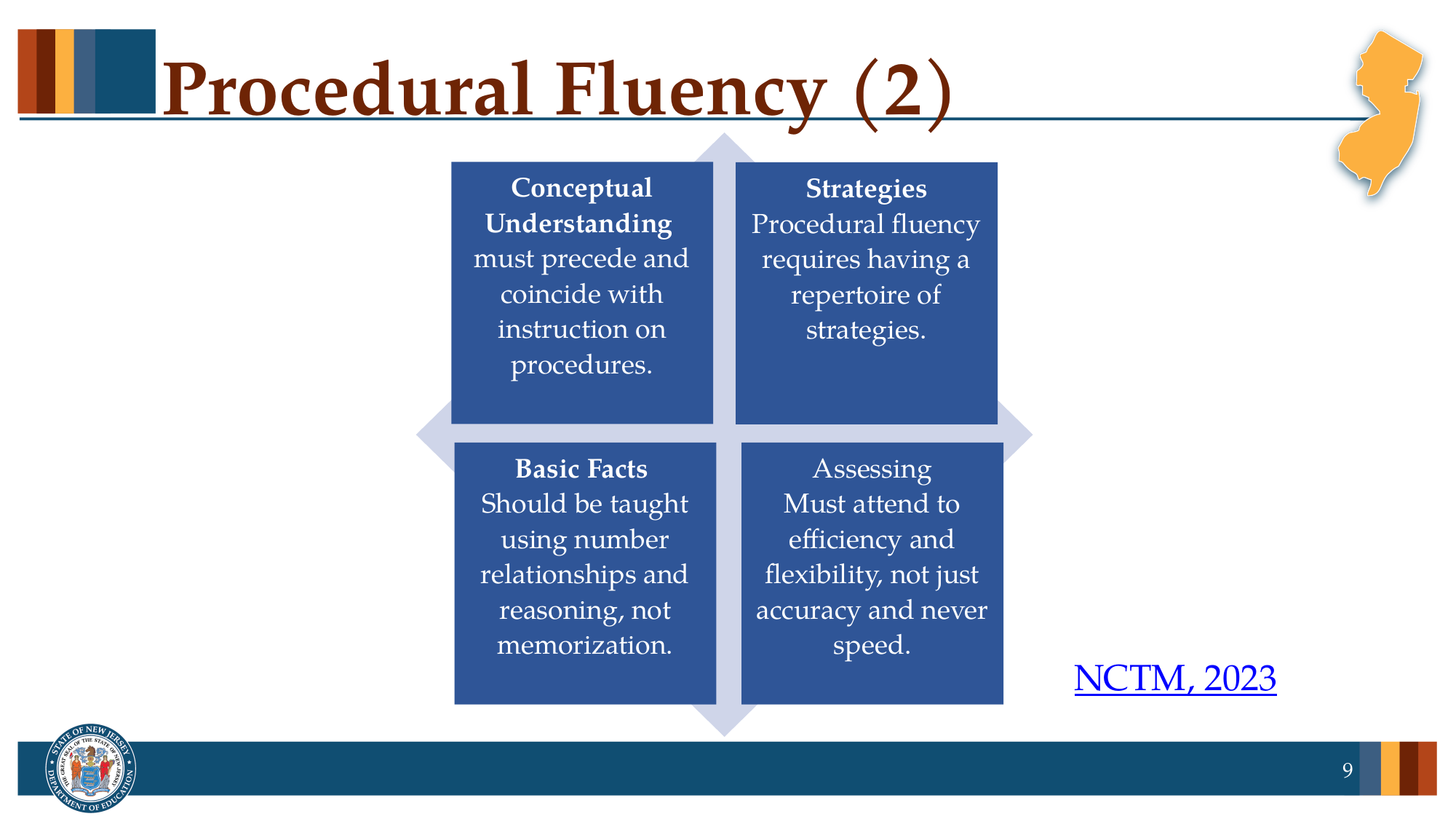

# Procedural Fluency (2)
Conceptual Understanding
must precede and coincide with instruction on procedures.
Strategies Procedural fluency requires having a repertoire of strategies.
Assessing
Must attend to efficiency and flexibility, not just accuracy and never speed.
Basic Facts
Should be taught using number relationships and reasoning, not memorization.
NCTM, 2023
9